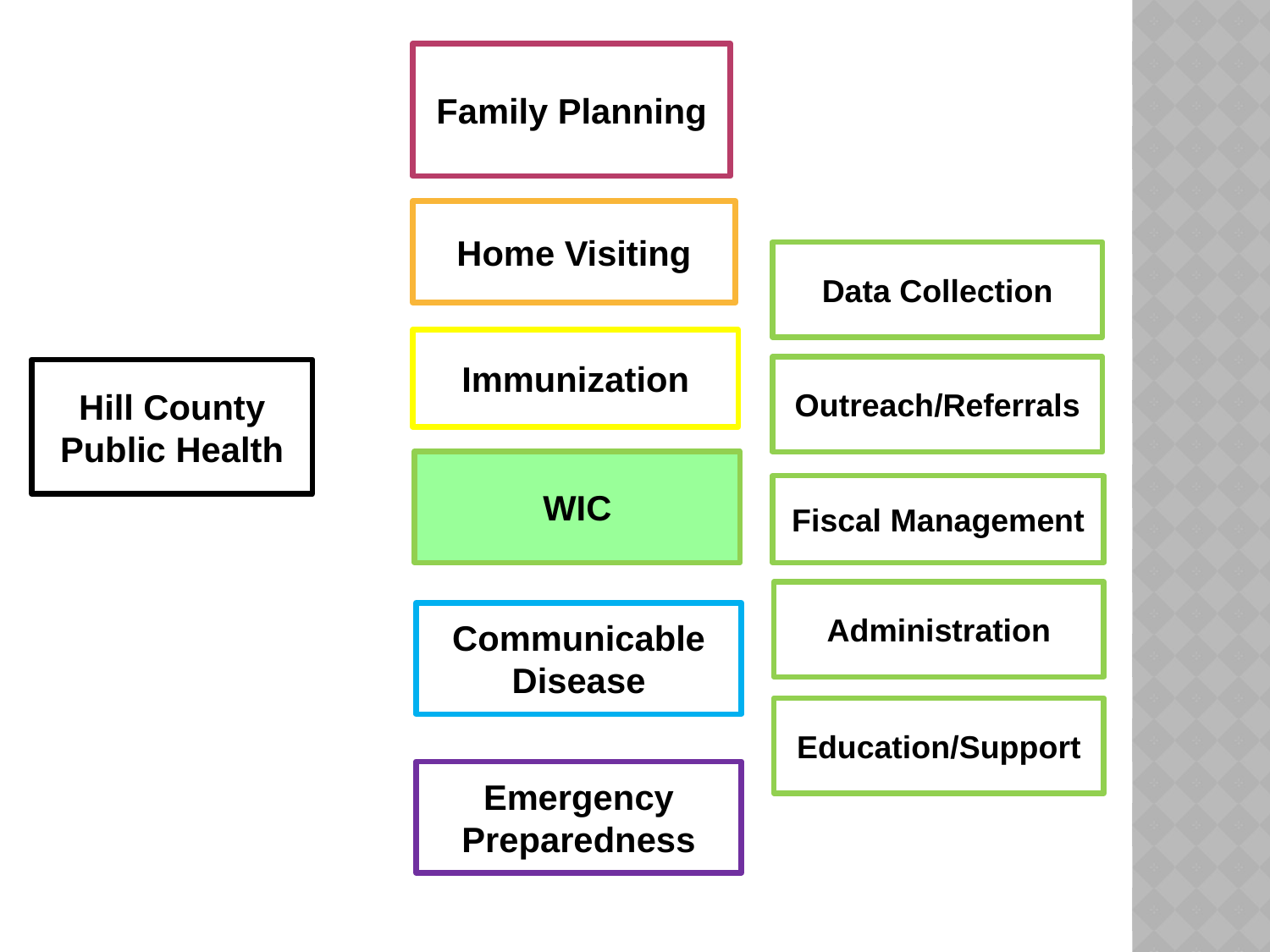

Family Planning
Home Visiting
Data Collection
Immunization
Outreach/Referrals
Hill County Public Health
WIC
Fiscal Management
Administration
Communicable Disease
Education/Support
Emergency Preparedness